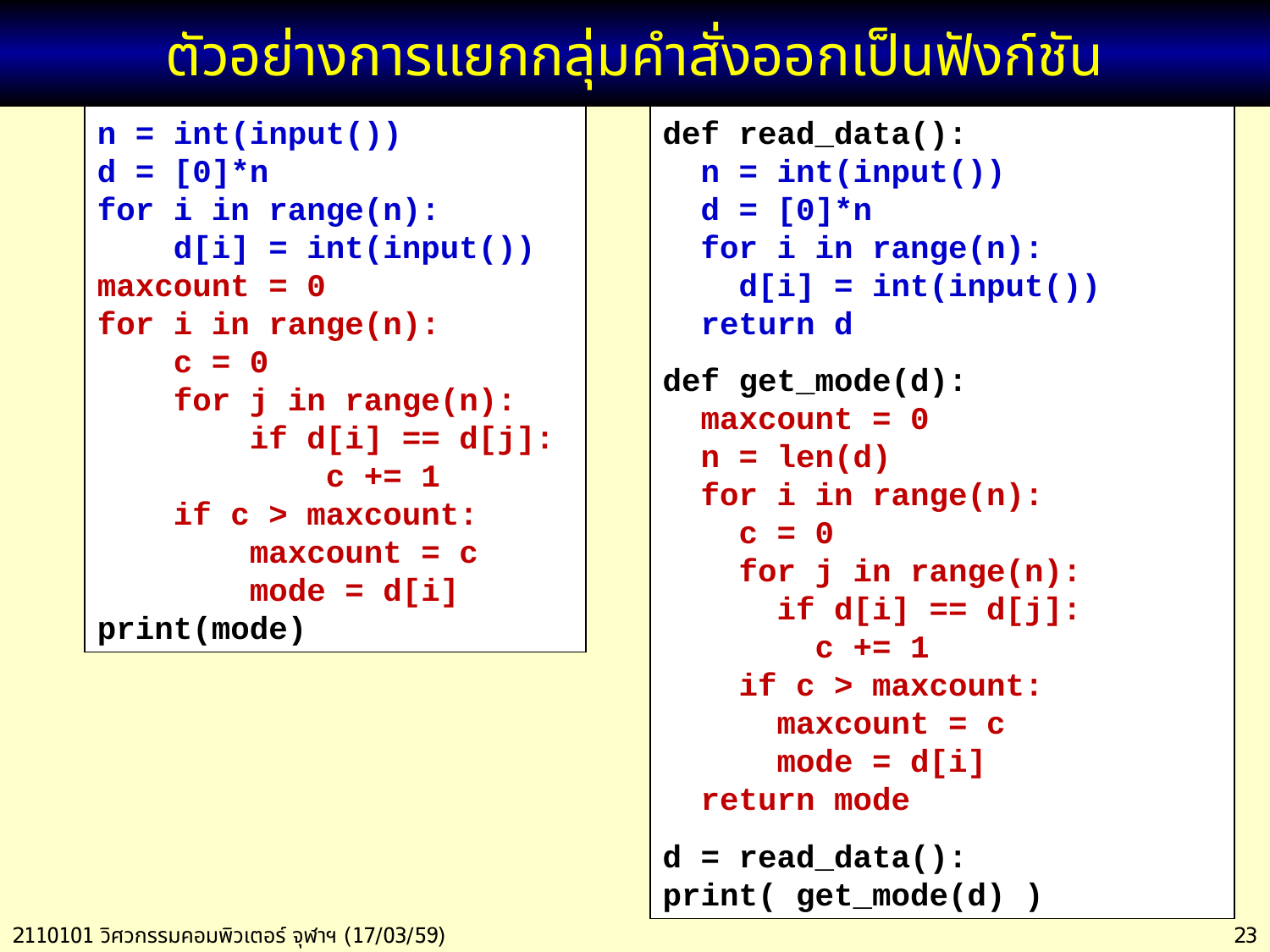

# ตัวอย่างการแยกกลุ่มคำสั่งออกเป็นฟังก์ชัน
n = int(input())
d = [0]*n
for i in range(n):
    d[i] = int(input())
maxcount = 0
for i in range(n):
    c = 0
    for j in range(n):
        if d[i] == d[j]:
            c += 1
    if c > maxcount:
        maxcount = c
        mode = d[i]
print(mode)
def read_data():
  n = int(input())
  d = [0]*n
  for i in range(n):
    d[i] = int(input())
  return d
def get_mode(d):
  maxcount = 0
  n = len(d)
  for i in range(n):
    c = 0
    for j in range(n):
      if d[i] == d[j]:
        c += 1
    if c > maxcount:
      maxcount = c
      mode = d[i]
  return mode
d = read_data():
print( get_mode(d) )